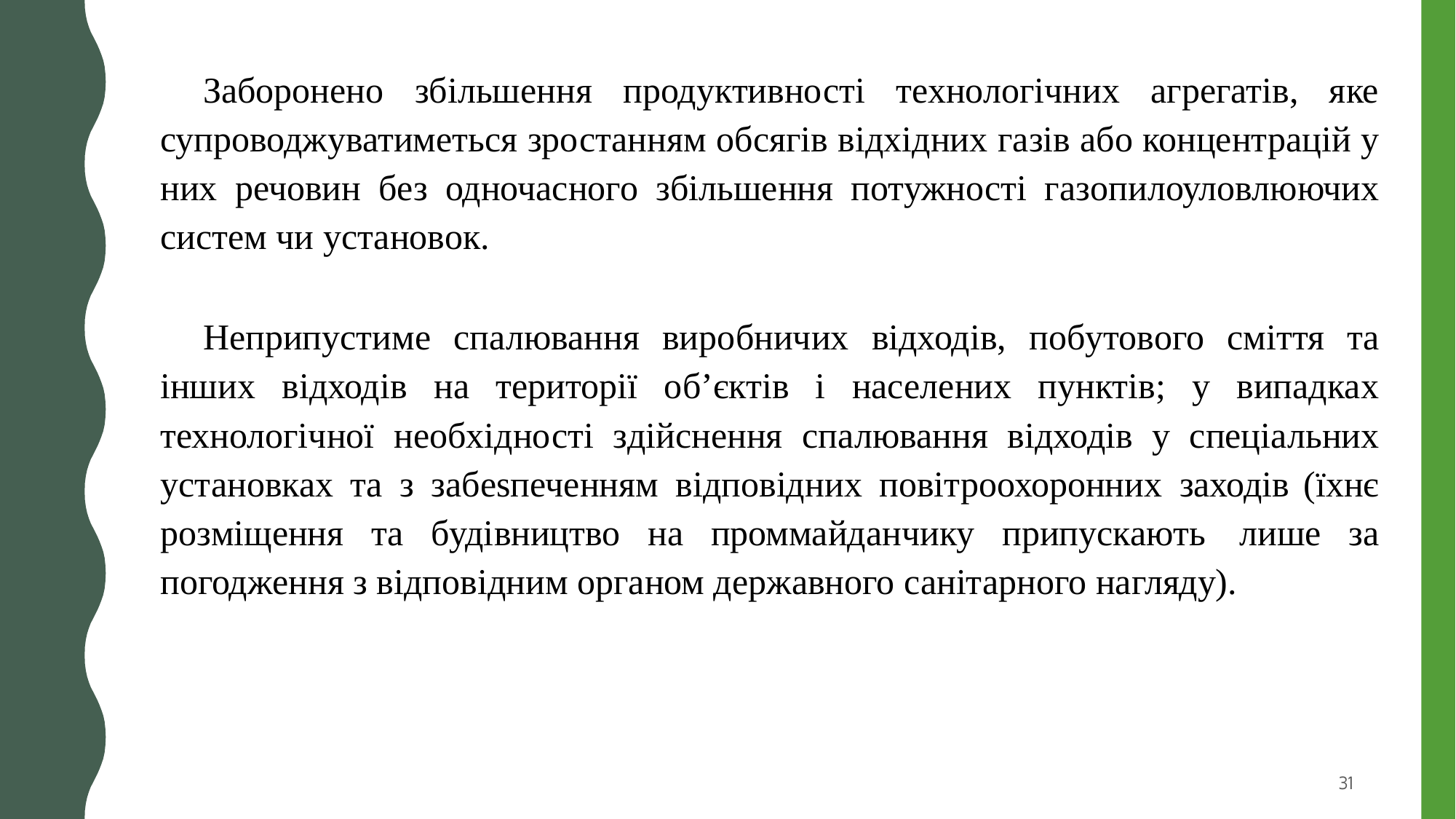

Заборонено збільшення продуктивності технологічних агрегатів, яке супроводжуватиметься зростанням обсягів відхідних газів або концентрацій у них речовин без одночасного збільшення потужності газопилоуловлюючих систем чи установок.

Неприпустиме спалювання виробничих відходів, побутового сміття та інших відходів на території об’єктів і населених пунктів; у випадках технологічної необхідності здійснення спалювання відходів у спеціальних установках та з забеѕпеченням відповідних повітроохоронних заходів (їхнє розміщення та будівництво на проммайданчику припускають лише за погодження з відповідним органом державного санітарного нагляду).
31